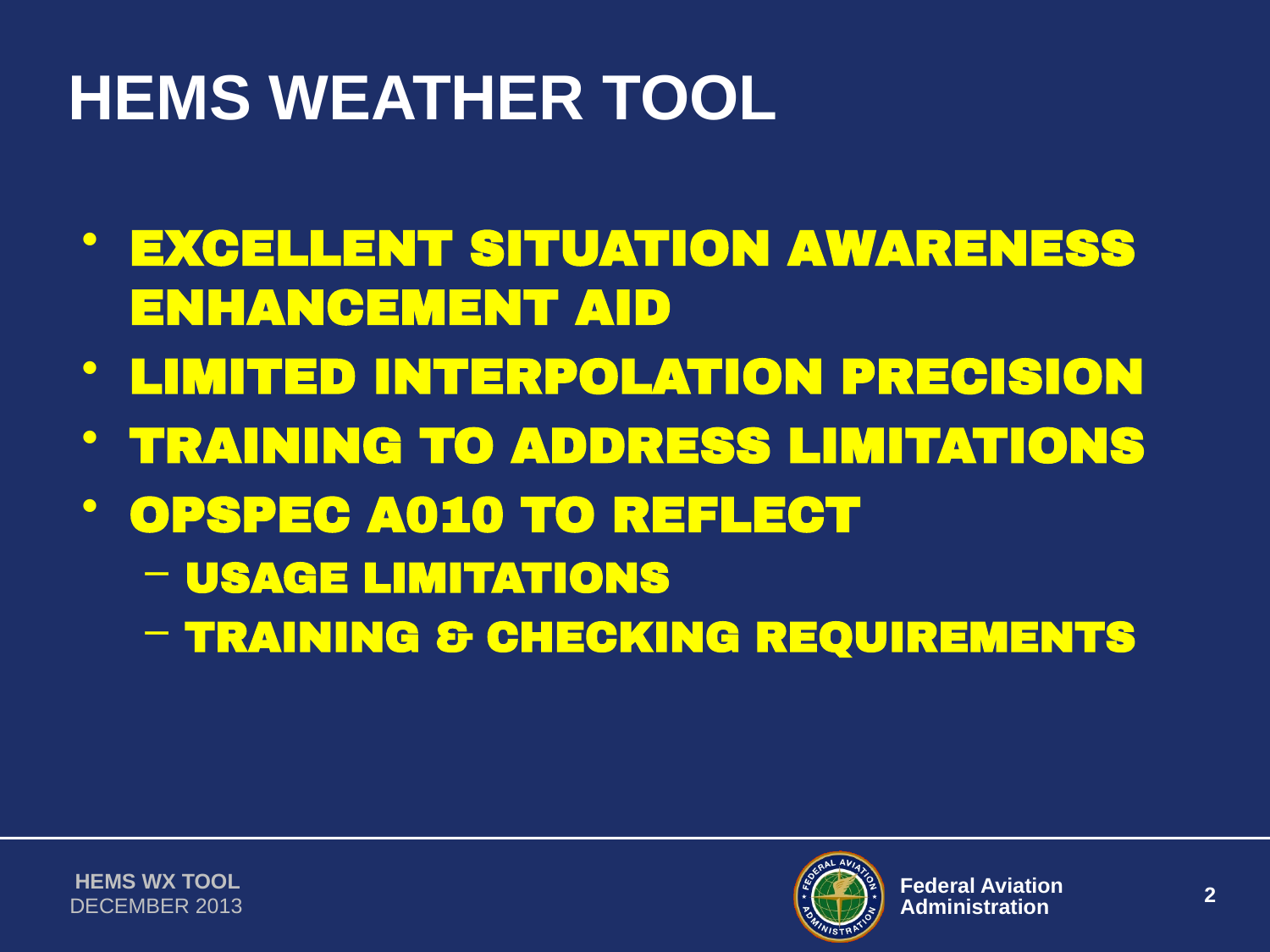

EXCELLENT SITUATION AWARENESS ENHANCEMENT AID
LIMITED INTERPOLATION PRECISION
TRAINING TO ADDRESS LIMITATIONS
OPSPEC A010 TO REFLECT
USAGE LIMITATIONS
TRAINING & CHECKING REQUIREMENTS
# HEMS WEATHER TOOL